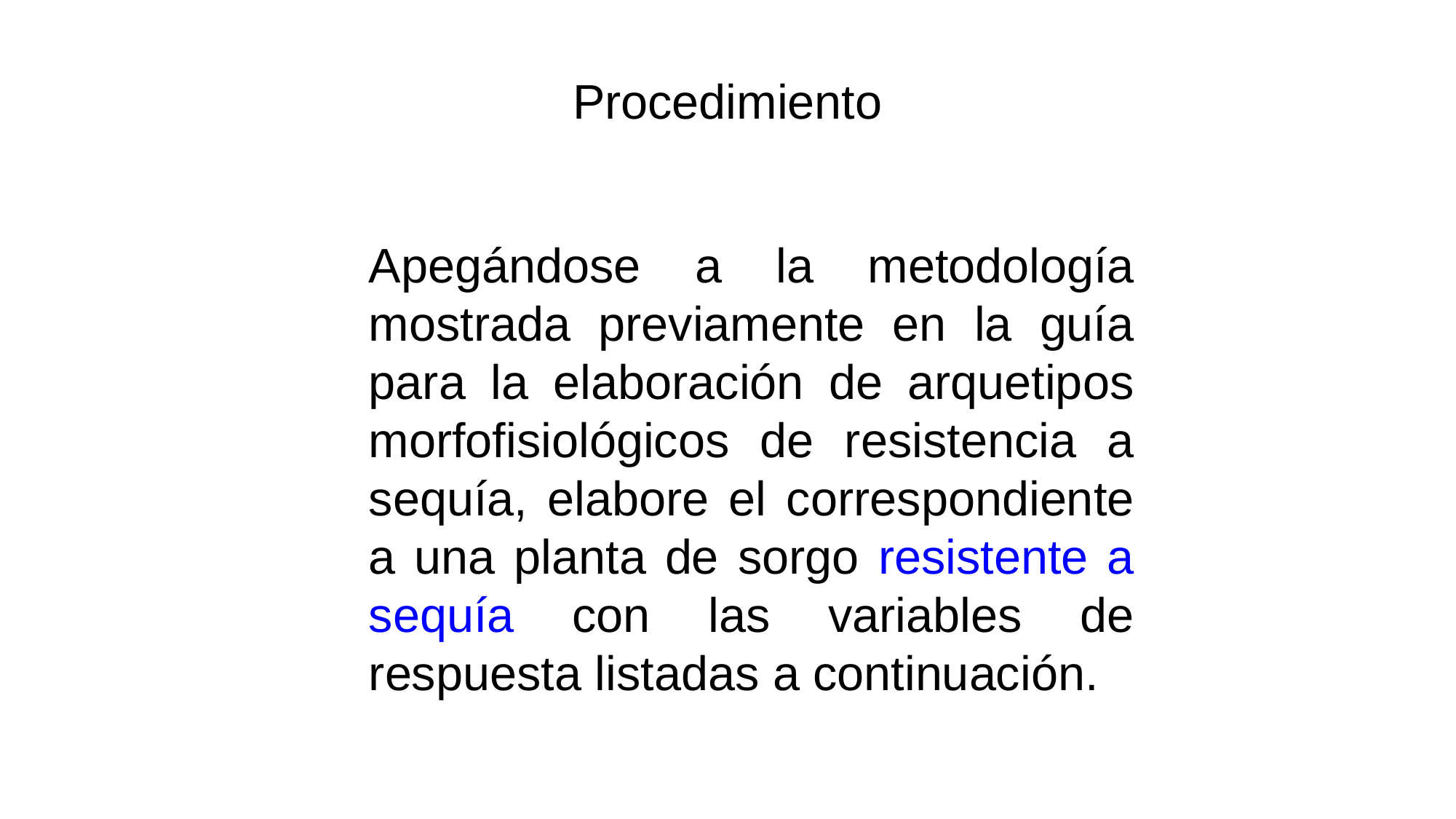

Procedimiento
Apegándose a la metodología mostrada previamente en la guía para la elaboración de arquetipos morfofisiológicos de resistencia a sequía, elabore el correspondiente a una planta de sorgo resistente a sequía con las variables de respuesta listadas a continuación.